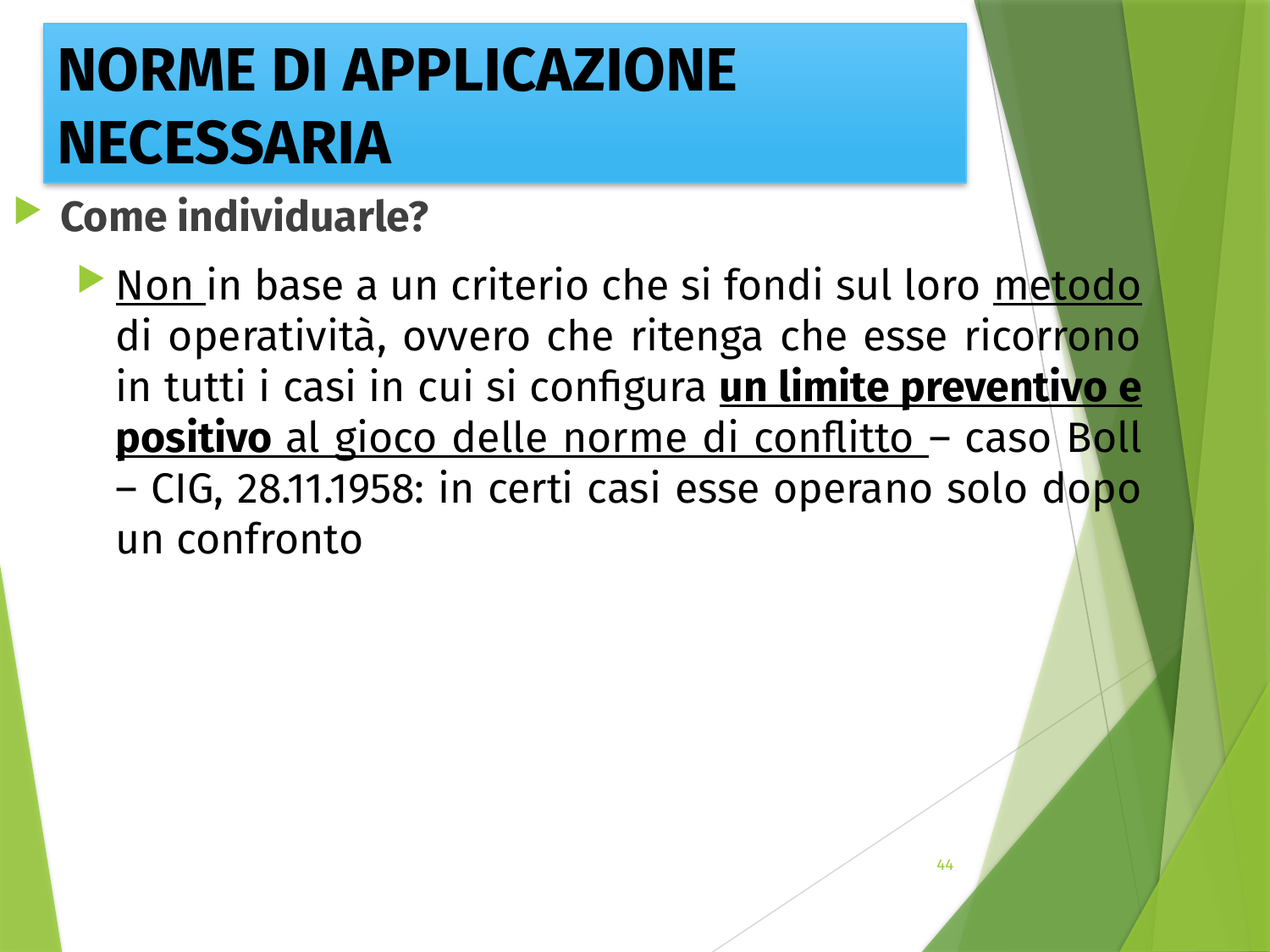

# NORME DI APPLICAZIONE NECESSARIA
Come individuarle?
Non in base a un criterio che si fondi sul loro metodo di operatività, ovvero che ritenga che esse ricorrono in tutti i casi in cui si configura un limite preventivo e positivo al gioco delle norme di conflitto – caso Boll – CIG, 28.11.1958: in certi casi esse operano solo dopo un confronto
44